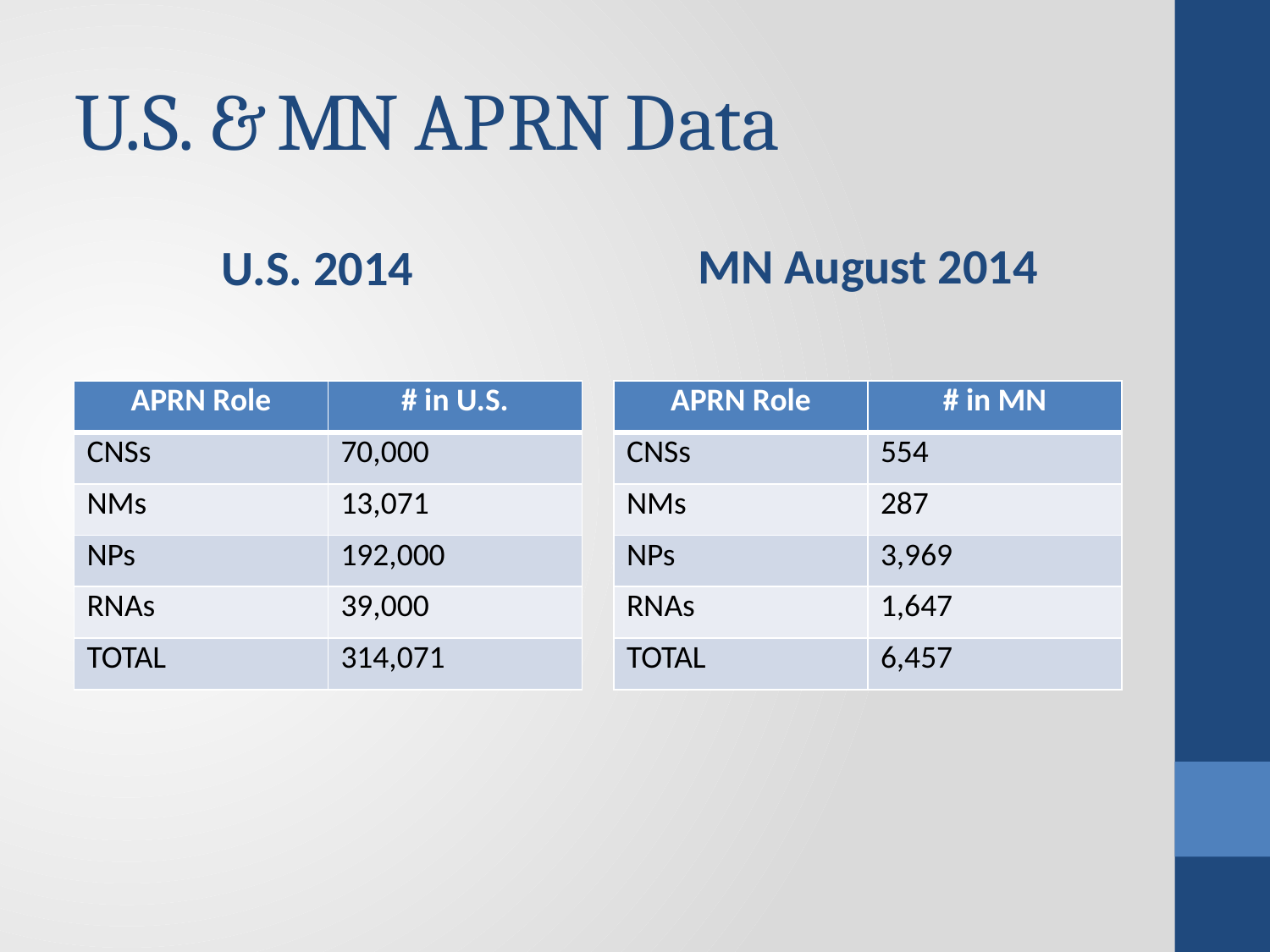

# U.S. & MN APRN Data
MN August 2014
U.S. 2014
| APRN Role | # in U.S. |
| --- | --- |
| CNSs | 70,000 |
| NMs | 13,071 |
| NPs | 192,000 |
| RNAs | 39,000 |
| TOTAL | 314,071 |
| APRN Role | # in MN |
| --- | --- |
| CNSs | 554 |
| NMs | 287 |
| NPs | 3,969 |
| RNAs | 1,647 |
| TOTAL | 6,457 |